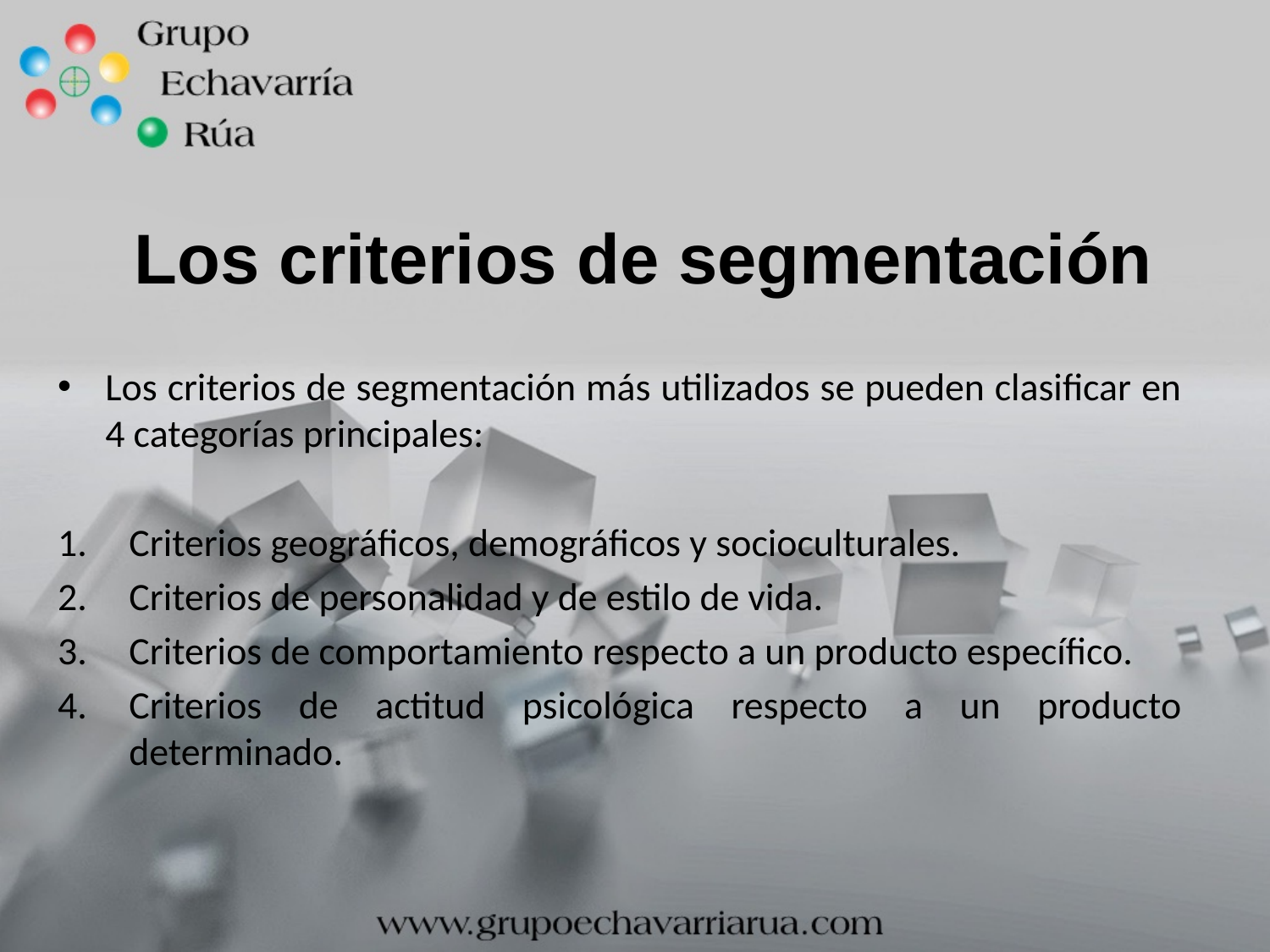

# Los criterios de segmentación
Los criterios de segmentación más utilizados se pueden clasificar en 4 categorías principales:

Criterios geográficos, demográficos y socioculturales.
Criterios de personalidad y de estilo de vida.
Criterios de comportamiento respecto a un producto específico.
Criterios de actitud psicológica respecto a un producto determinado.